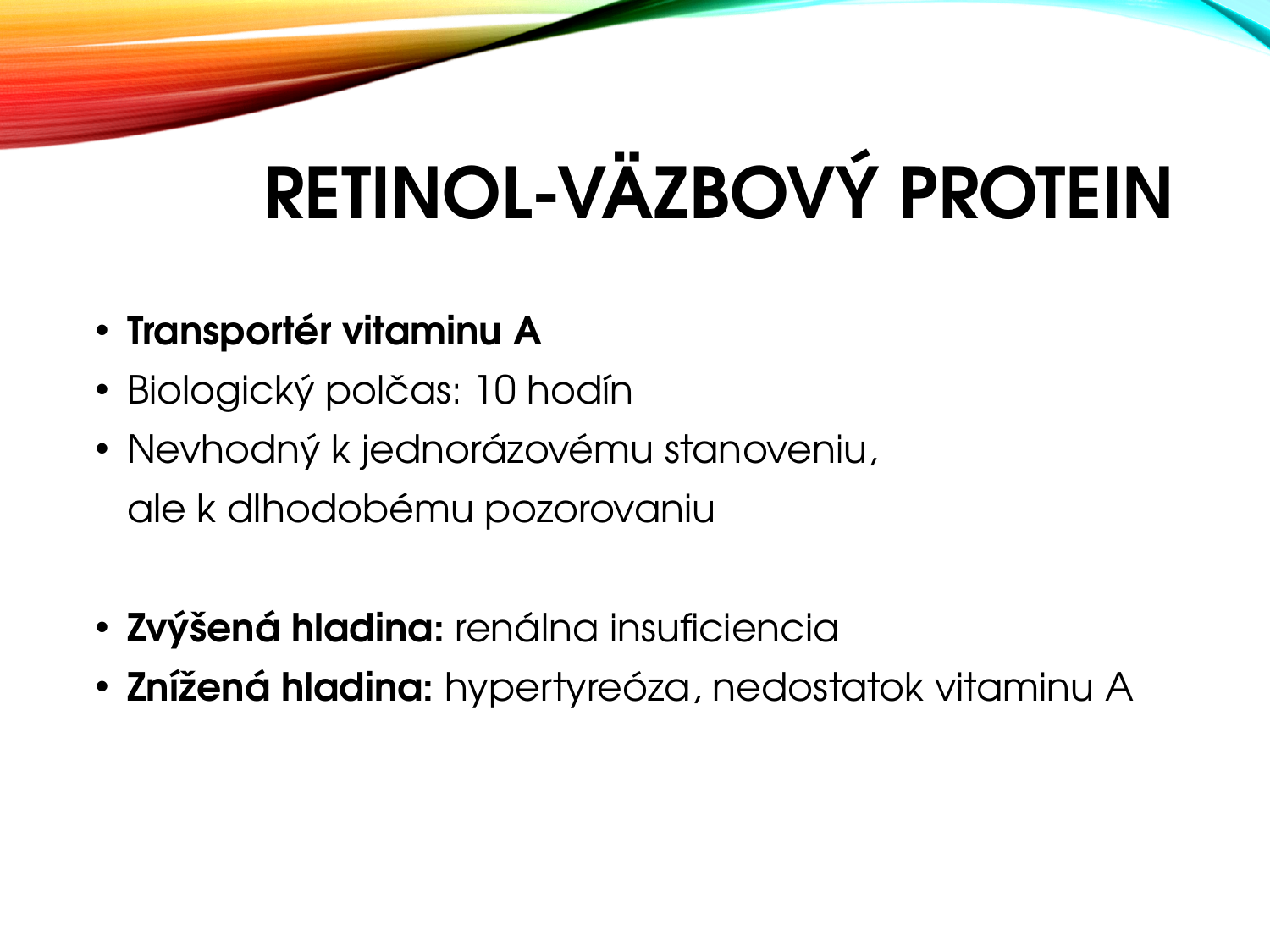

# Retinol-väzbový protein
Transportér vitaminu A
Biologický polčas: 10 hodín
Nevhodný k jednorázovému stanoveniu,
	ale k dlhodobému pozorovaniu

Zvýšená hladina: renálna insuficiencia
Znížená hladina: hypertyreóza, nedostatok vitaminu A